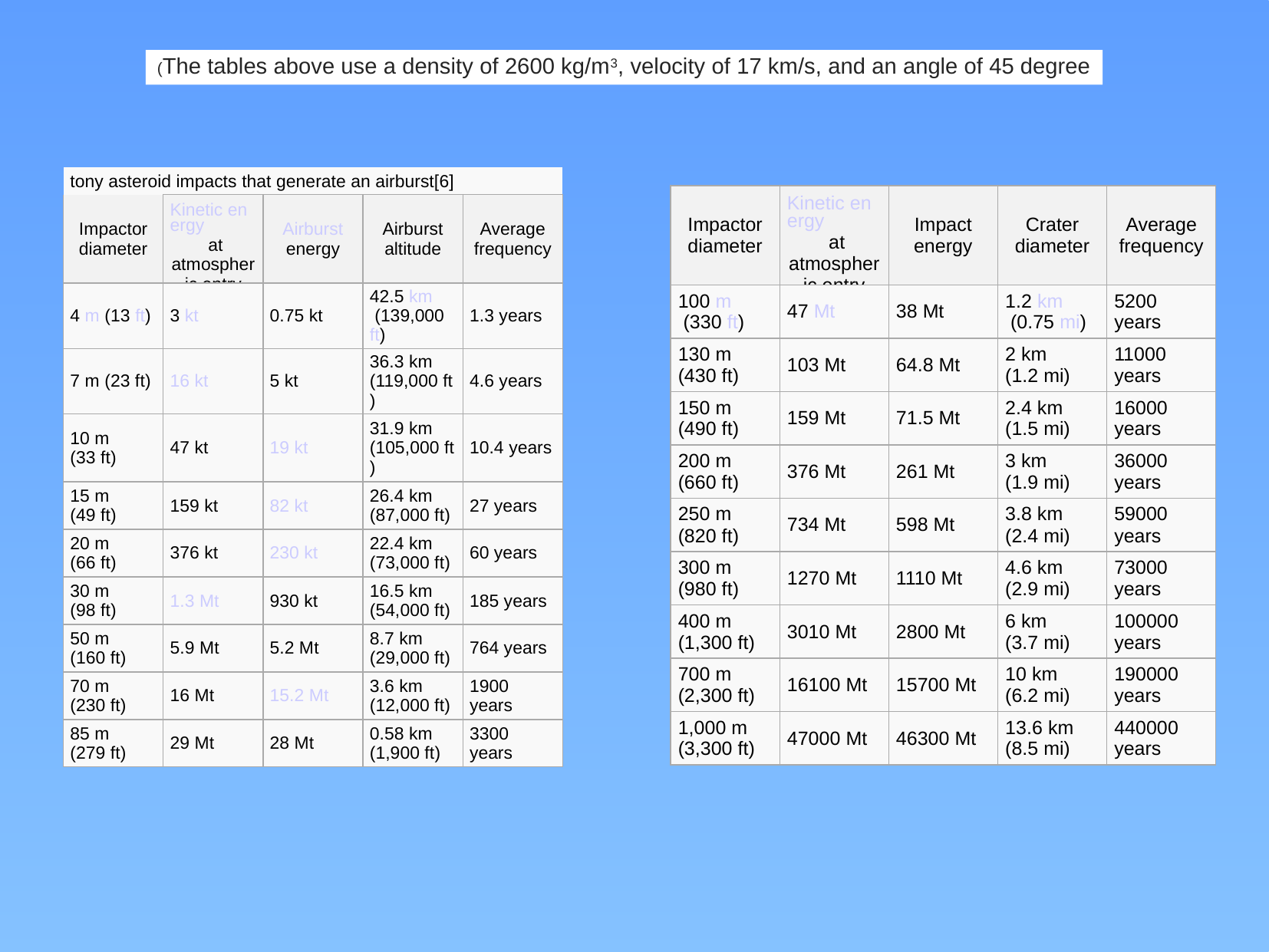

(The tables above use a density of 2600 kg/m3, velocity of 17 km/s, and an angle of 45 degree
| tony asteroid impacts that generate an airburst[6] |  |  |  |  |
| --- | --- | --- | --- | --- |
| Impactor diameter | Kinetic energy at atmospheric entry | Airburst energy | Airburst altitude | Average frequency |
| 4 m (13 ft) | 3 kt | 0.75 kt | 42.5 km (139,000 ft) | 1.3 years |
| 7 m (23 ft) | 16 kt | 5 kt | 36.3 km (119,000 ft) | 4.6 years |
| 10 m (33 ft) | 47 kt | 19 kt | 31.9 km (105,000 ft) | 10.4 years |
| 15 m (49 ft) | 159 kt | 82 kt | 26.4 km (87,000 ft) | 27 years |
| 20 m (66 ft) | 376 kt | 230 kt | 22.4 km (73,000 ft) | 60 years |
| 30 m (98 ft) | 1.3 Mt | 930 kt | 16.5 km (54,000 ft) | 185 years |
| 50 m (160 ft) | 5.9 Mt | 5.2 Mt | 8.7 km (29,000 ft) | 764 years |
| 70 m (230 ft) | 16 Mt | 15.2 Mt | 3.6 km (12,000 ft) | 1900 years |
| 85 m (279 ft) | 29 Mt | 28 Mt | 0.58 km (1,900 ft) | 3300 years |
| Impactor diameter | Kinetic energy at atmospheric entry | Impact energy | Crater diameter | Average frequency |
| --- | --- | --- | --- | --- |
| 100 m (330 ft) | 47 Mt | 38 Mt | 1.2 km (0.75 mi) | 5200 years |
| 130 m (430 ft) | 103 Mt | 64.8 Mt | 2 km (1.2 mi) | 11000 years |
| 150 m (490 ft) | 159 Mt | 71.5 Mt | 2.4 km (1.5 mi) | 16000 years |
| 200 m (660 ft) | 376 Mt | 261 Mt | 3 km (1.9 mi) | 36000 years |
| 250 m (820 ft) | 734 Mt | 598 Mt | 3.8 km (2.4 mi) | 59000 years |
| 300 m (980 ft) | 1270 Mt | 1110 Mt | 4.6 km (2.9 mi) | 73000 years |
| 400 m (1,300 ft) | 3010 Mt | 2800 Mt | 6 km (3.7 mi) | 100000 years |
| 700 m (2,300 ft) | 16100 Mt | 15700 Mt | 10 km (6.2 mi) | 190000 years |
| 1,000 m (3,300 ft) | 47000 Mt | 46300 Mt | 13.6 km (8.5 mi) | 440000 years |